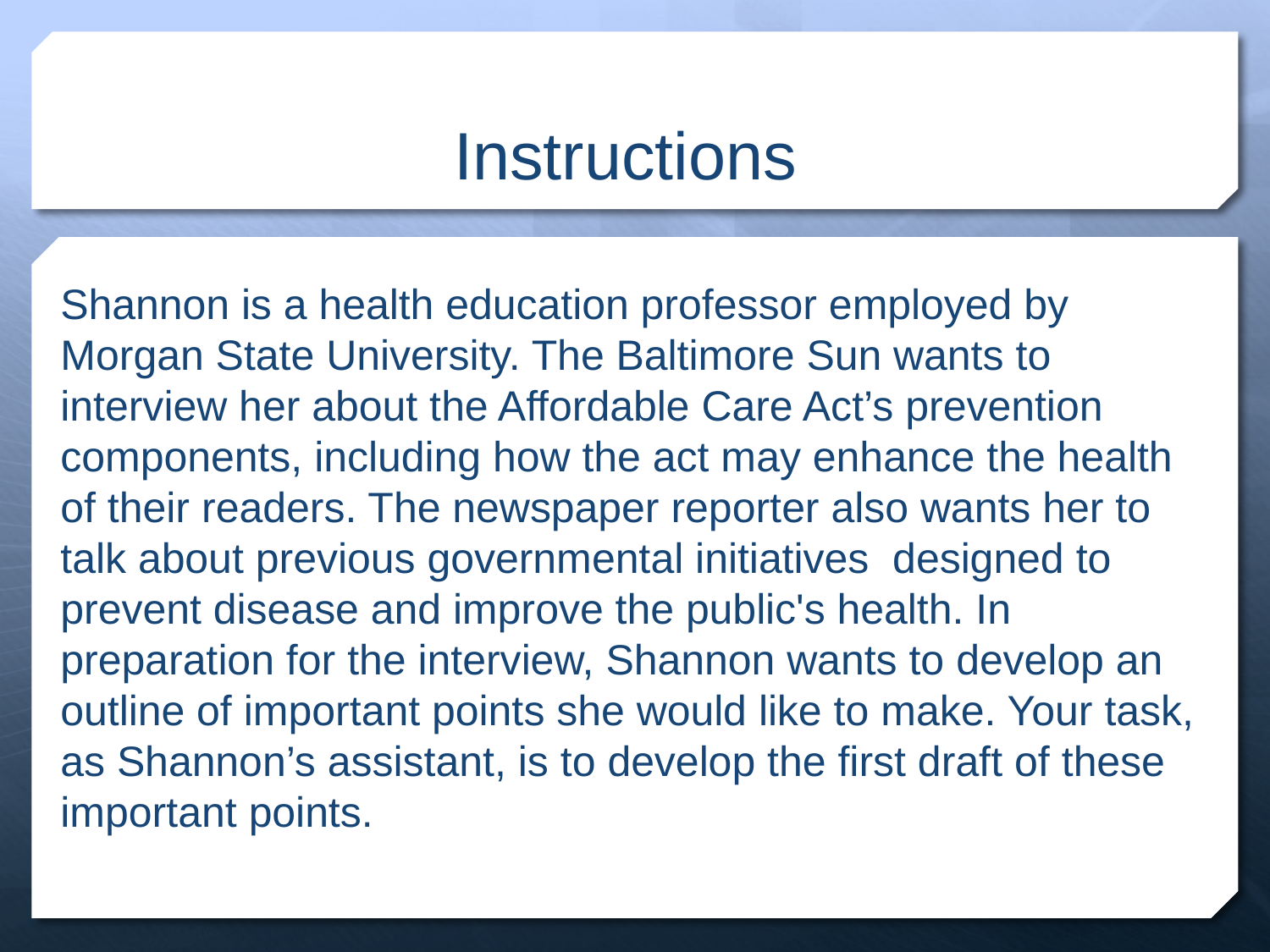

# Instructions
Shannon is a health education professor employed by Morgan State University. The Baltimore Sun wants to interview her about the Affordable Care Act’s prevention components, including how the act may enhance the health of their readers. The newspaper reporter also wants her to talk about previous governmental initiatives  designed to prevent disease and improve the public's health. In preparation for the interview, Shannon wants to develop an outline of important points she would like to make. Your task, as Shannon’s assistant, is to develop the first draft of these important points.